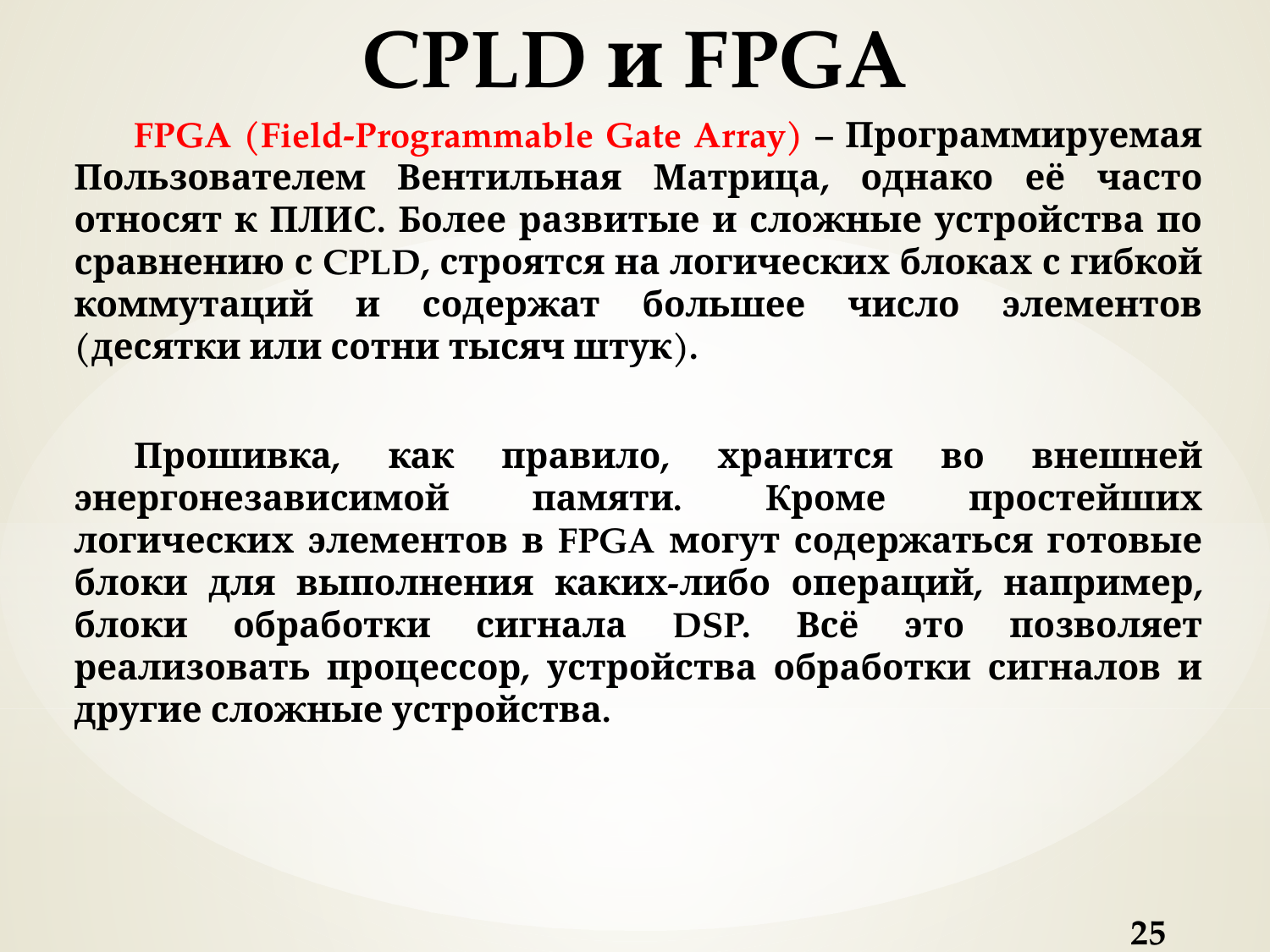

# CPLD и FPGA
FPGA (Field-Programmable Gate Array) – Программируемая Пользователем Вентильная Матрица, однако её часто относят к ПЛИС. Более развитые и сложные устройства по сравнению с CPLD, строятся на логических блоках с гибкой коммутаций и содержат большее число элементов (десятки или сотни тысяч штук).

Прошивка, как правило, хранится во внешней энергонезависимой памяти. Кроме простейших логических элементов в FPGA могут содержаться готовые блоки для выполнения каких-либо операций, например, блоки обработки сигнала DSP. Всё это позволяет реализовать процессор, устройства обработки сигналов и другие сложные устройства.

25